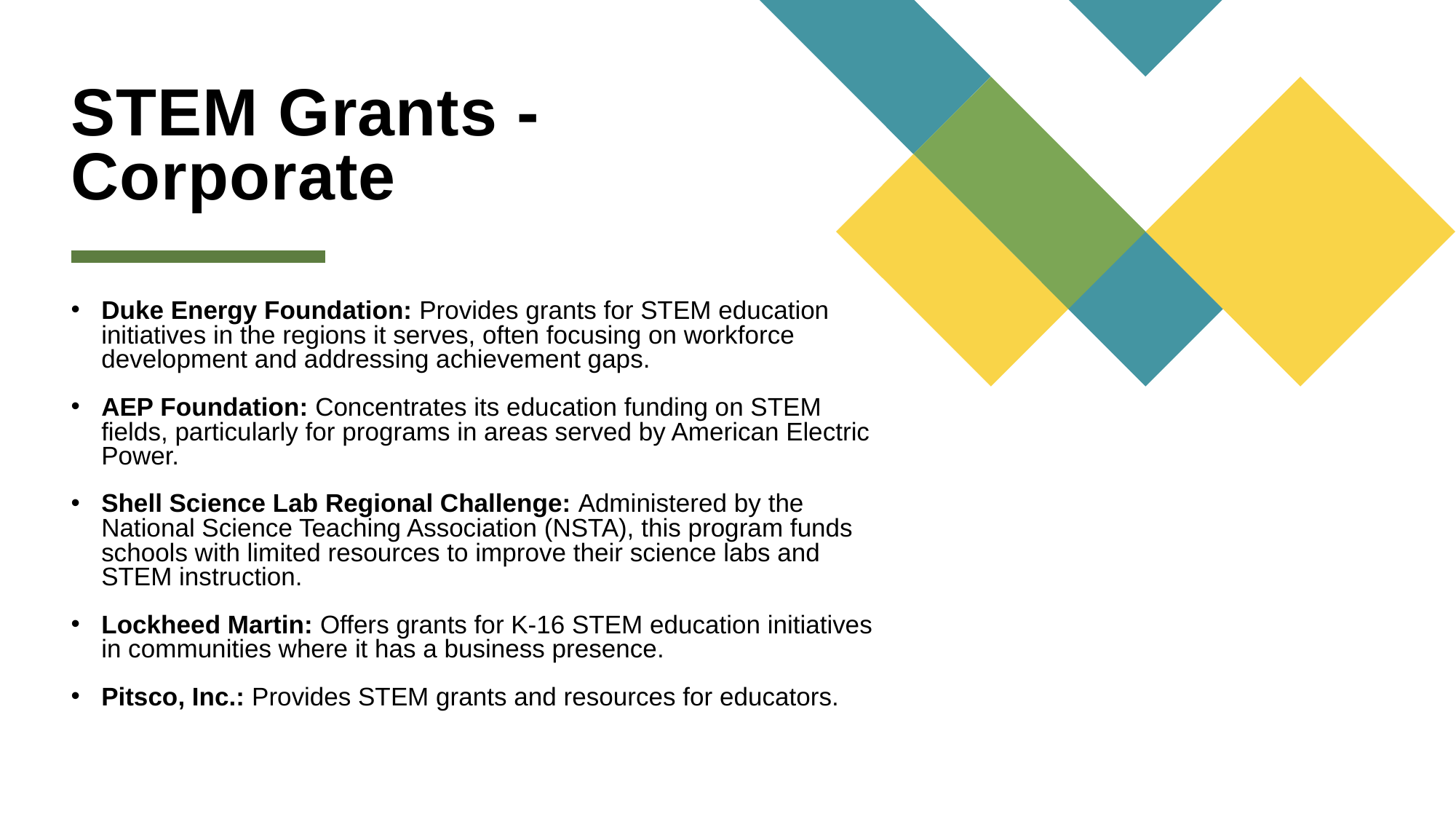

# STEM Grants - Corporate
Duke Energy Foundation: Provides grants for STEM education initiatives in the regions it serves, often focusing on workforce development and addressing achievement gaps.
AEP Foundation: Concentrates its education funding on STEM fields, particularly for programs in areas served by American Electric Power.
Shell Science Lab Regional Challenge: Administered by the National Science Teaching Association (NSTA), this program funds schools with limited resources to improve their science labs and STEM instruction.
Lockheed Martin: Offers grants for K-16 STEM education initiatives in communities where it has a business presence.
Pitsco, Inc.: Provides STEM grants and resources for educators.